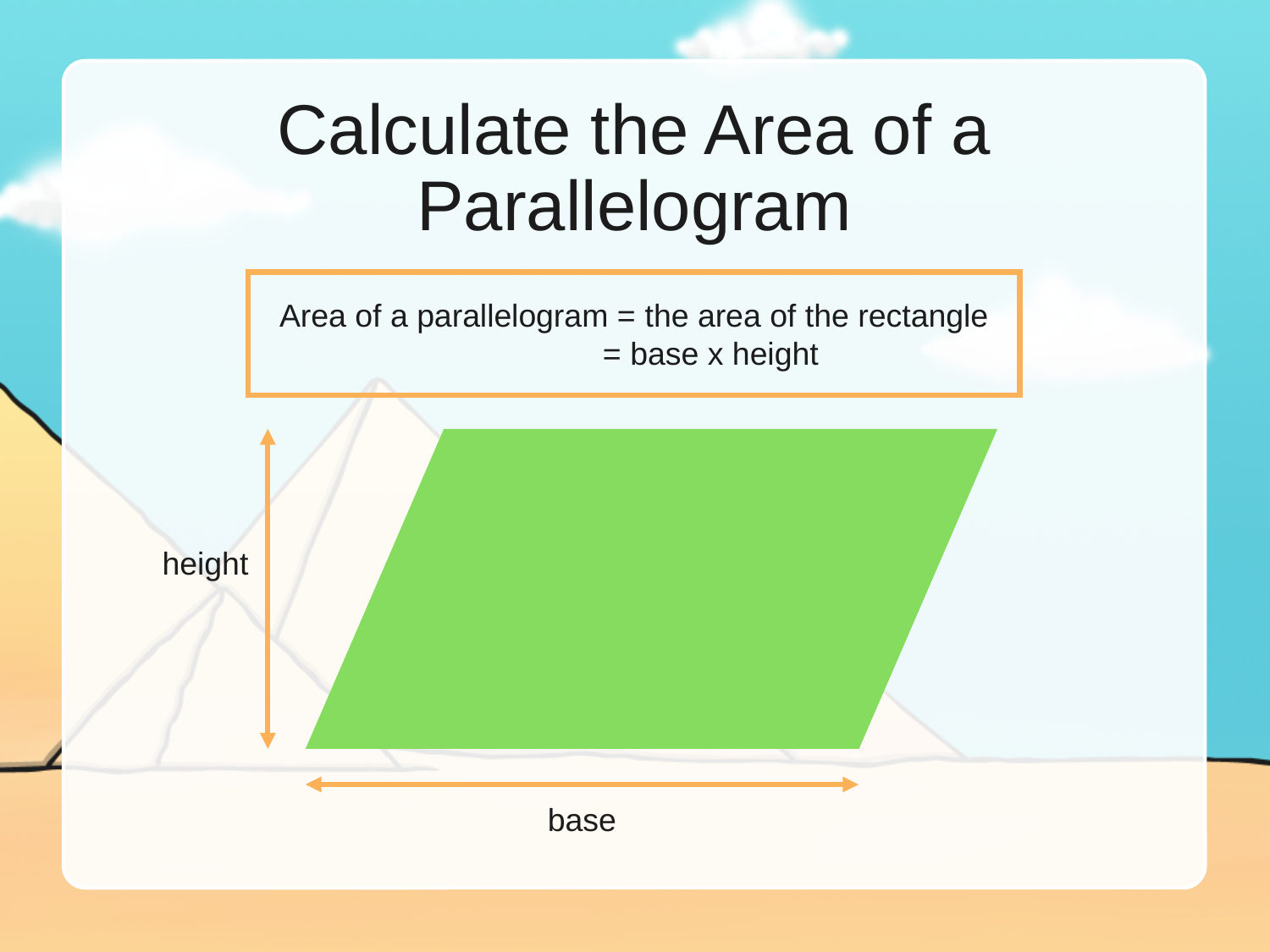

# Calculate the Area of a Parallelogram
Area of a parallelogram = the area of the rectangle
	   = base x height

height
base